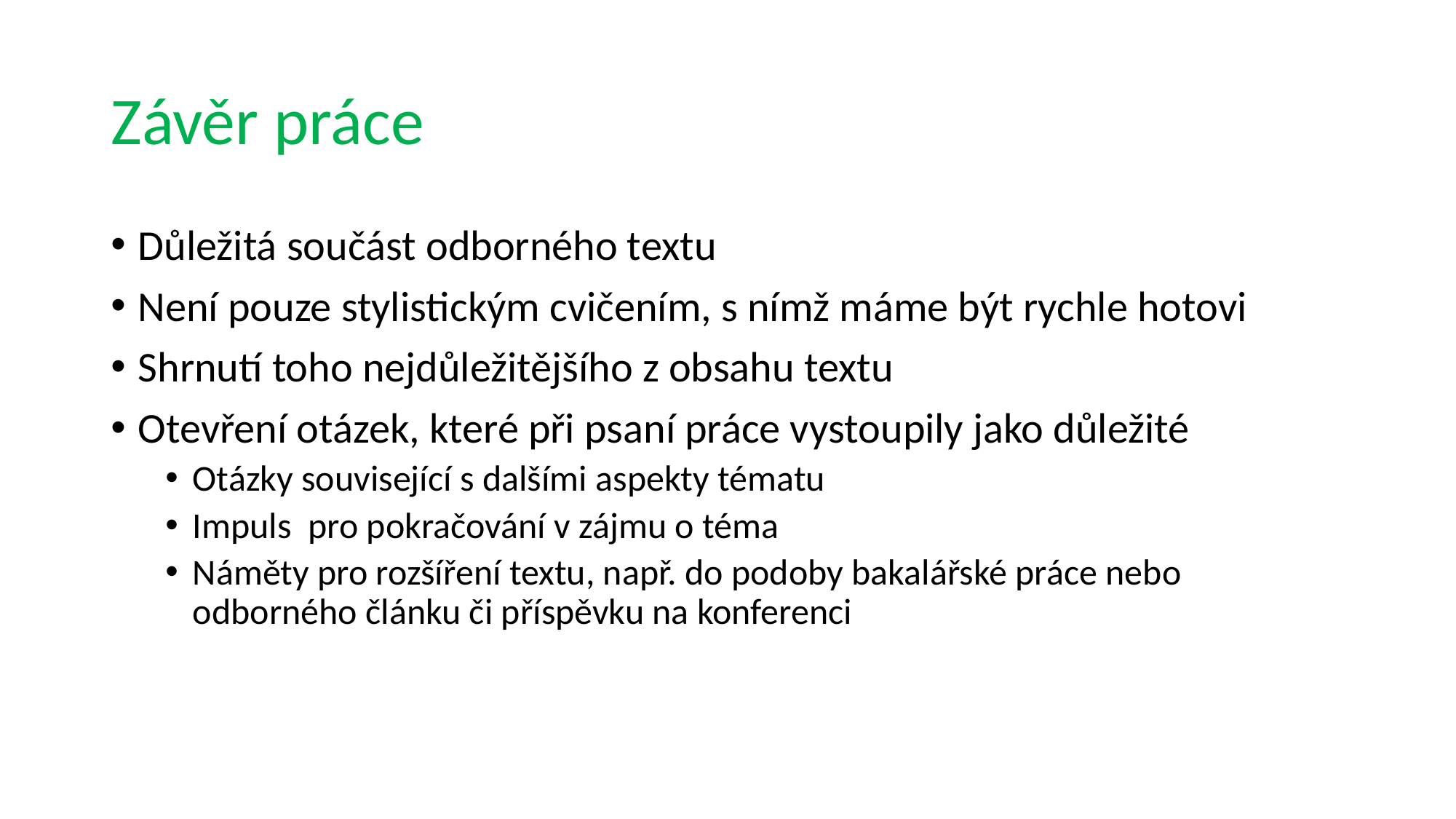

# Závěr práce
Důležitá součást odborného textu
Není pouze stylistickým cvičením, s nímž máme být rychle hotovi
Shrnutí toho nejdůležitějšího z obsahu textu
Otevření otázek, které při psaní práce vystoupily jako důležité
Otázky související s dalšími aspekty tématu
Impuls  pro pokračování v zájmu o téma
Náměty pro rozšíření textu, např. do podoby bakalářské práce nebo odborného článku či příspěvku na konferenci